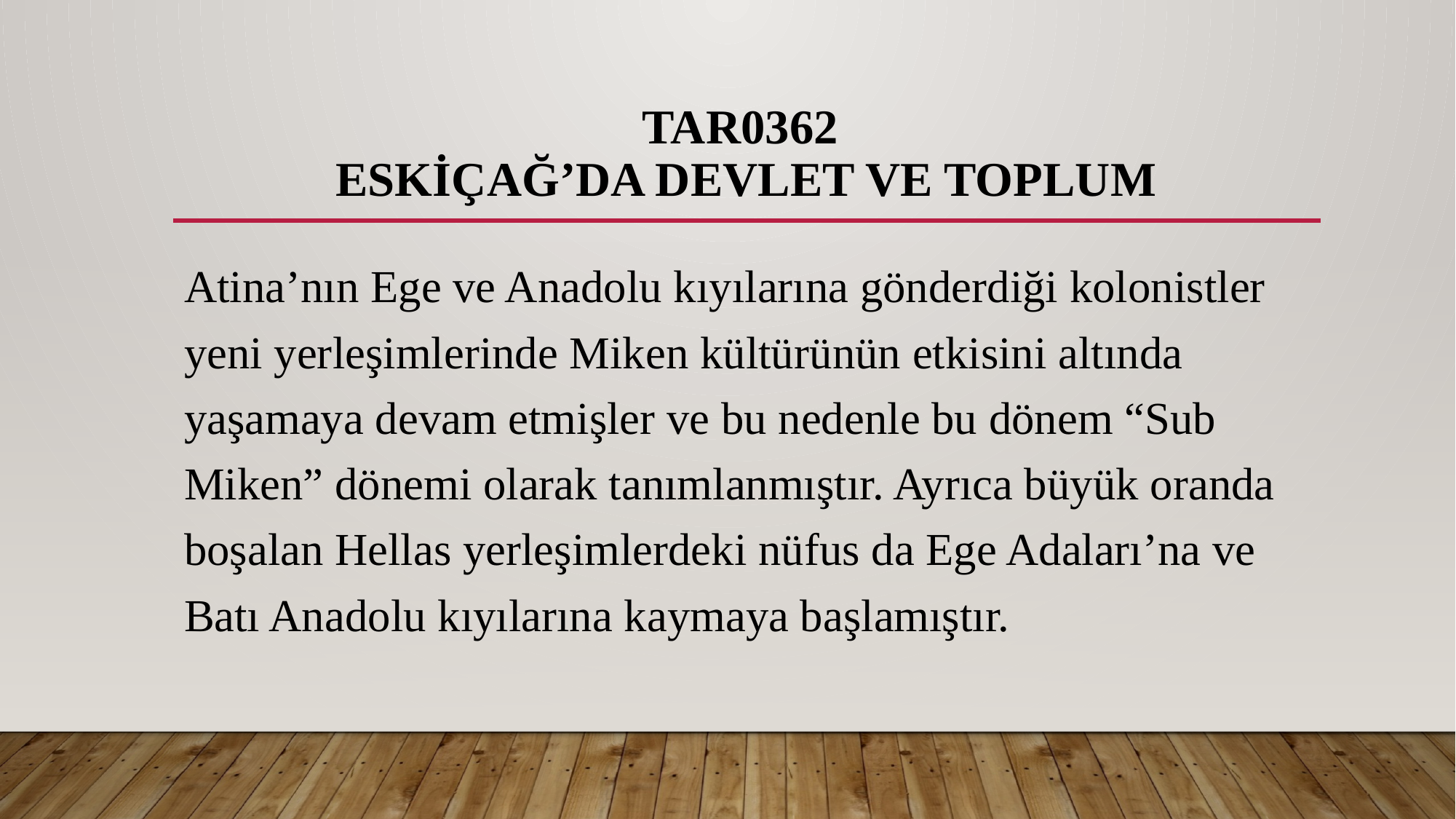

# TAR0362 ESKİÇAĞ’DA DEVLET VE TOPLUM
Atina’nın Ege ve Anadolu kıyılarına gönderdiği kolonistler yeni yerleşimlerinde Miken kültürünün etkisini altında yaşamaya devam etmişler ve bu nedenle bu dönem “Sub Miken” dönemi olarak tanımlanmıştır. Ayrıca büyük oranda boşalan Hellas yerleşimlerdeki nüfus da Ege Adaları’na ve Batı Anadolu kıyılarına kaymaya başlamıştır.